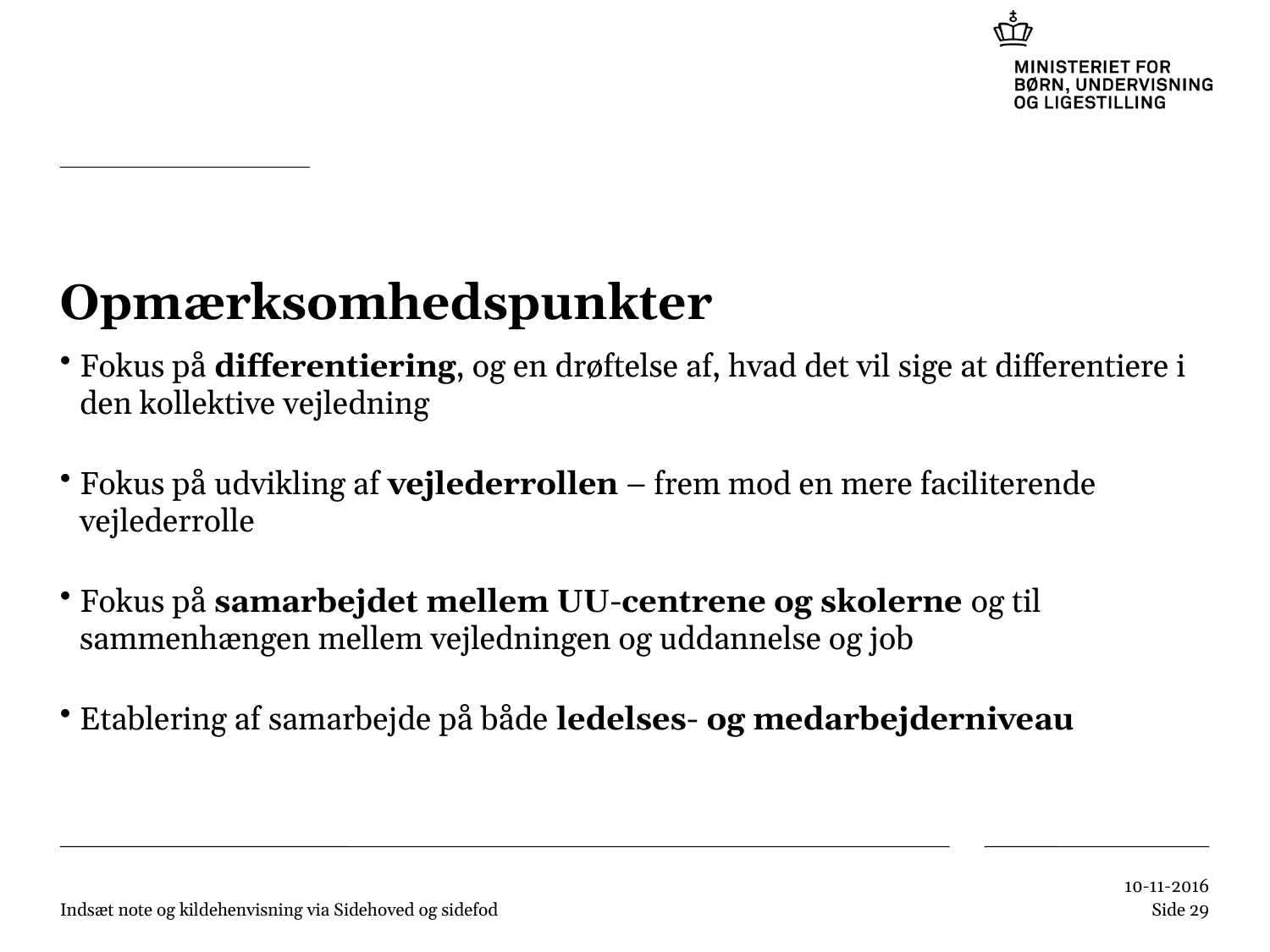

# Opmærksomhedspunkter
Fokus på differentiering, og en drøftelse af, hvad det vil sige at differentiere i  den kollektive vejledning
Fokus på udvikling af vejlederrollen – frem mod en mere faciliterende vejlederrolle
Fokus på samarbejdet mellem UU-centrene og skolerne og til sammenhængen mellem vejledningen og uddannelse og job
Etablering af samarbejde på både ledelses- og medarbejderniveau
Indsæt note og kildehenvisning via Sidehoved og sidefod
10-11-2016
Side 29